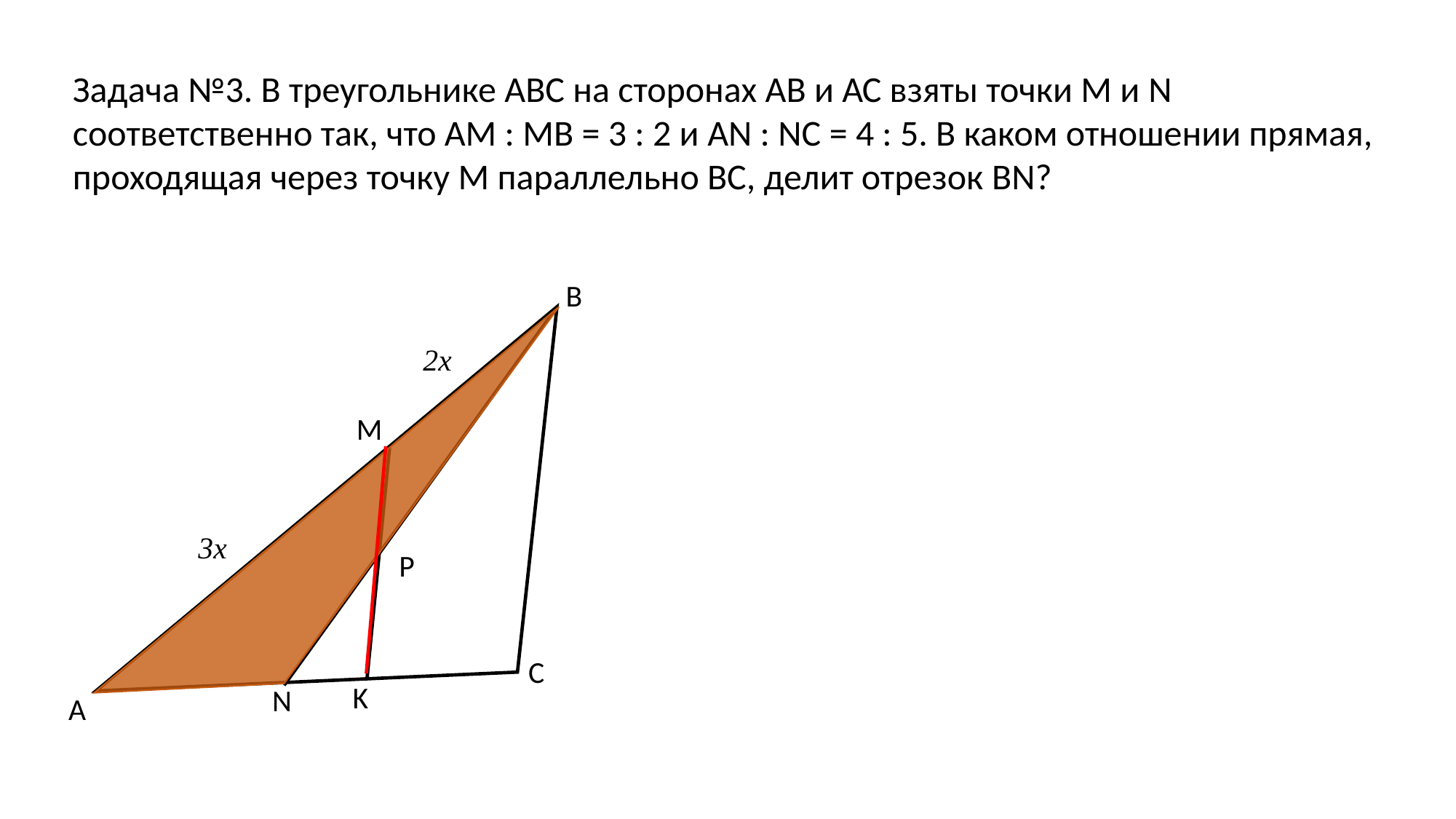

Задача №3. В треугольнике АВС на сторонах АВ и АС взяты точки М и N соответственно так, что АМ : МВ = 3 : 2 и AN : NC = 4 : 5. В каком отношении прямая, проходящая через точку М параллельно ВС, делит отрезок BN?
B

M
P
C
K
N
A
2x
3x